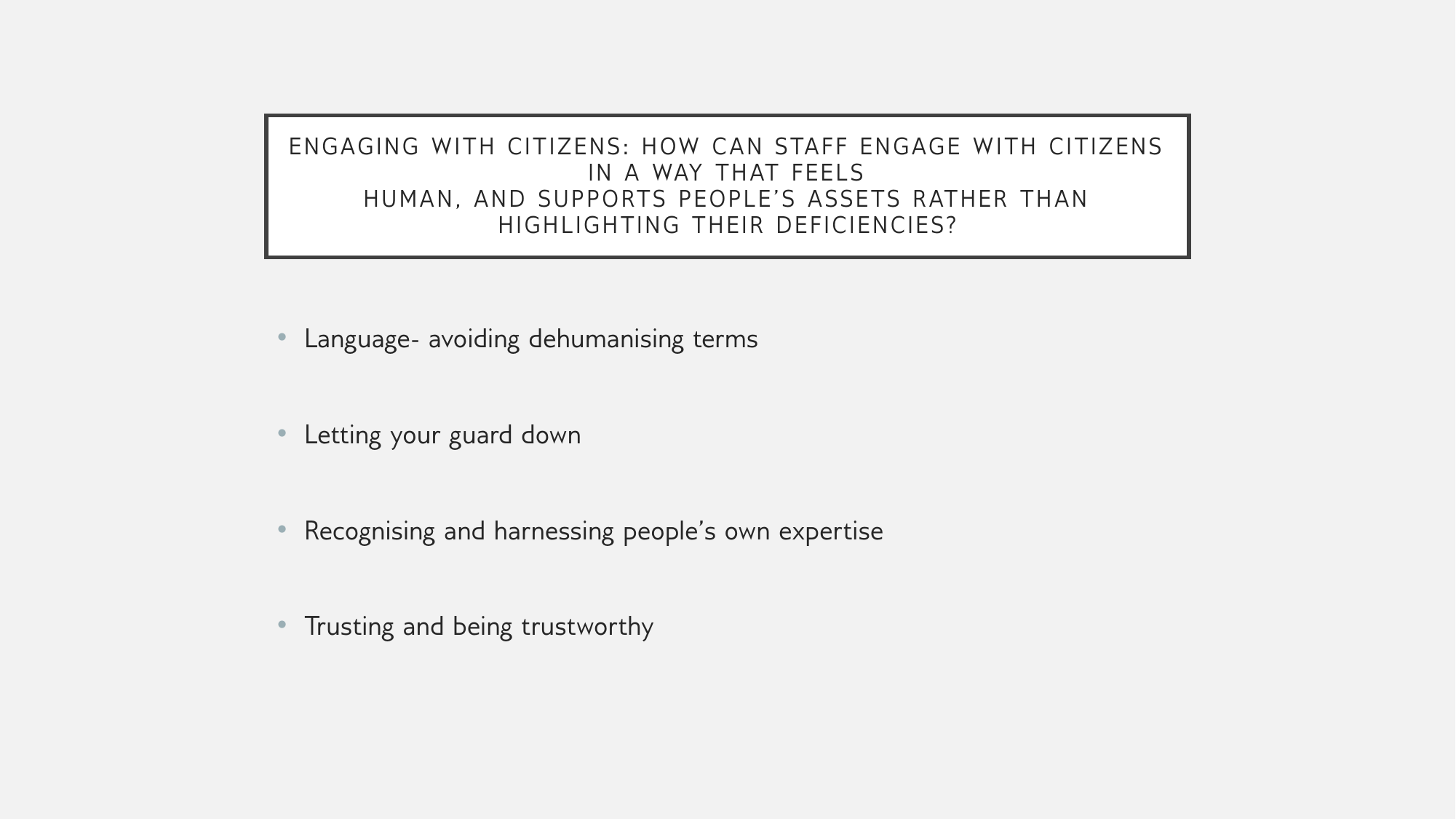

# Engaging with citizens: how can staff engage with citizens in a way that feels human, and supports people’s assets rather than highlighting their deficiencies?
Language- avoiding dehumanising terms

Letting your guard down

Recognising and harnessing people’s own expertise

Trusting and being trustworthy